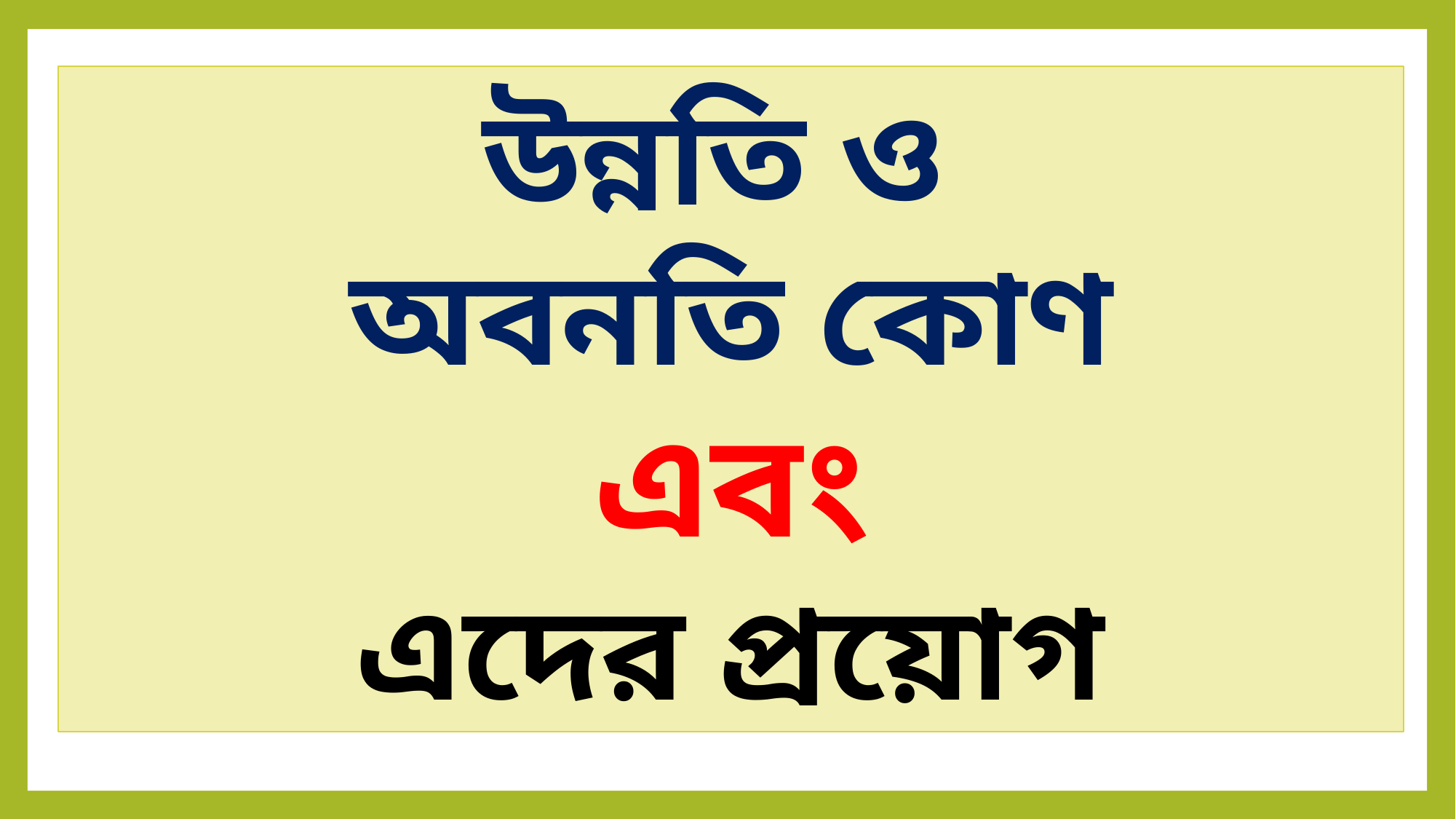

উন্নতি ও
অবনতি কোণ
এবং
এদের প্রয়োগ